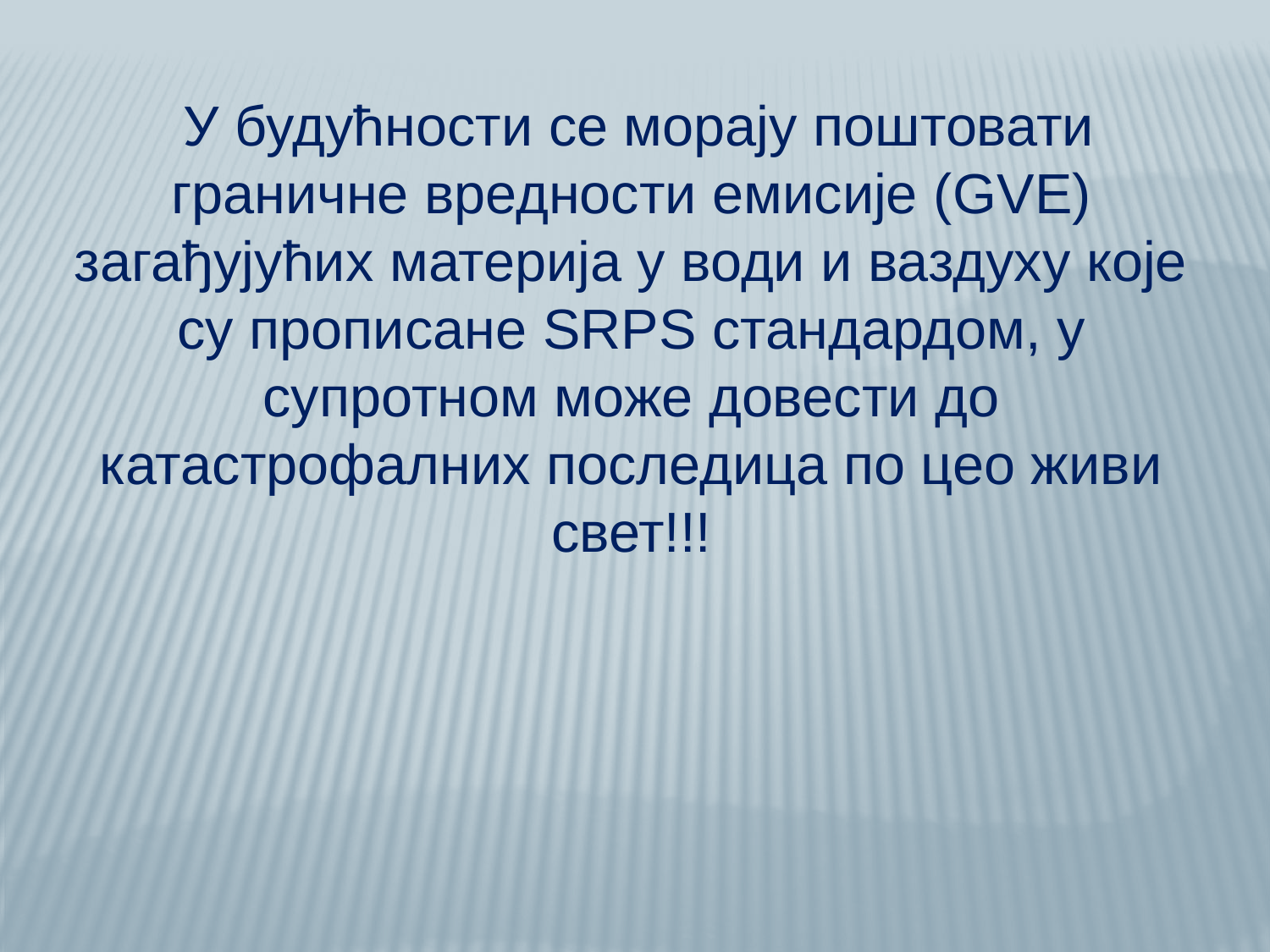

У будућности се морају поштовати граничне вредности емисије (GVE) загађујућих материја у води и ваздуху које су прописане SRPS стандардом, у супротном може довести до катастрофалних последица по цео живи свет!!!